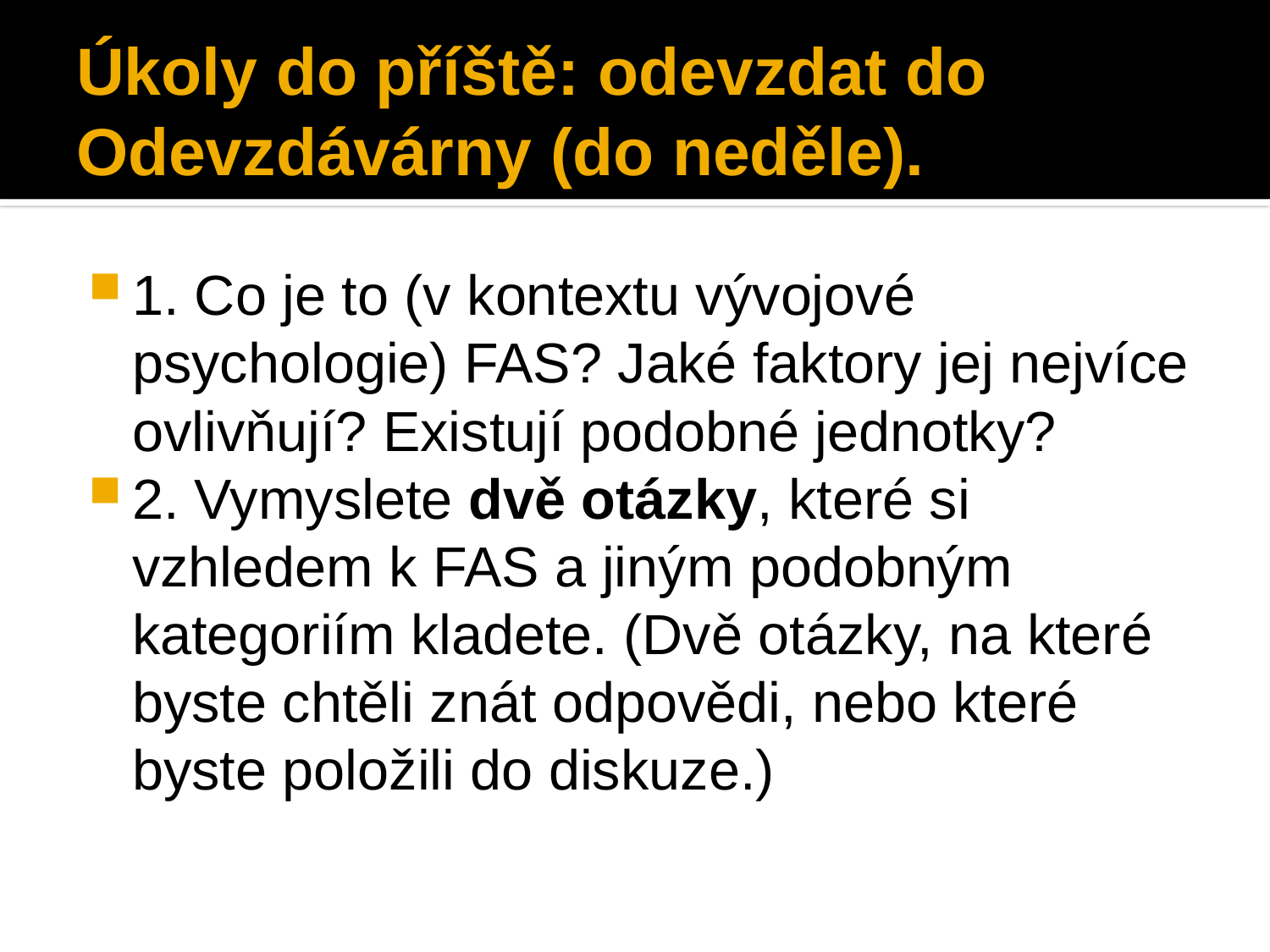

# Úkoly do příště: odevzdat do Odevzdávárny (do neděle).
1. Co je to (v kontextu vývojové psychologie) FAS? Jaké faktory jej nejvíce ovlivňují? Existují podobné jednotky?
2. Vymyslete dvě otázky, které si vzhledem k FAS a jiným podobným kategoriím kladete. (Dvě otázky, na které byste chtěli znát odpovědi, nebo které byste položili do diskuze.)